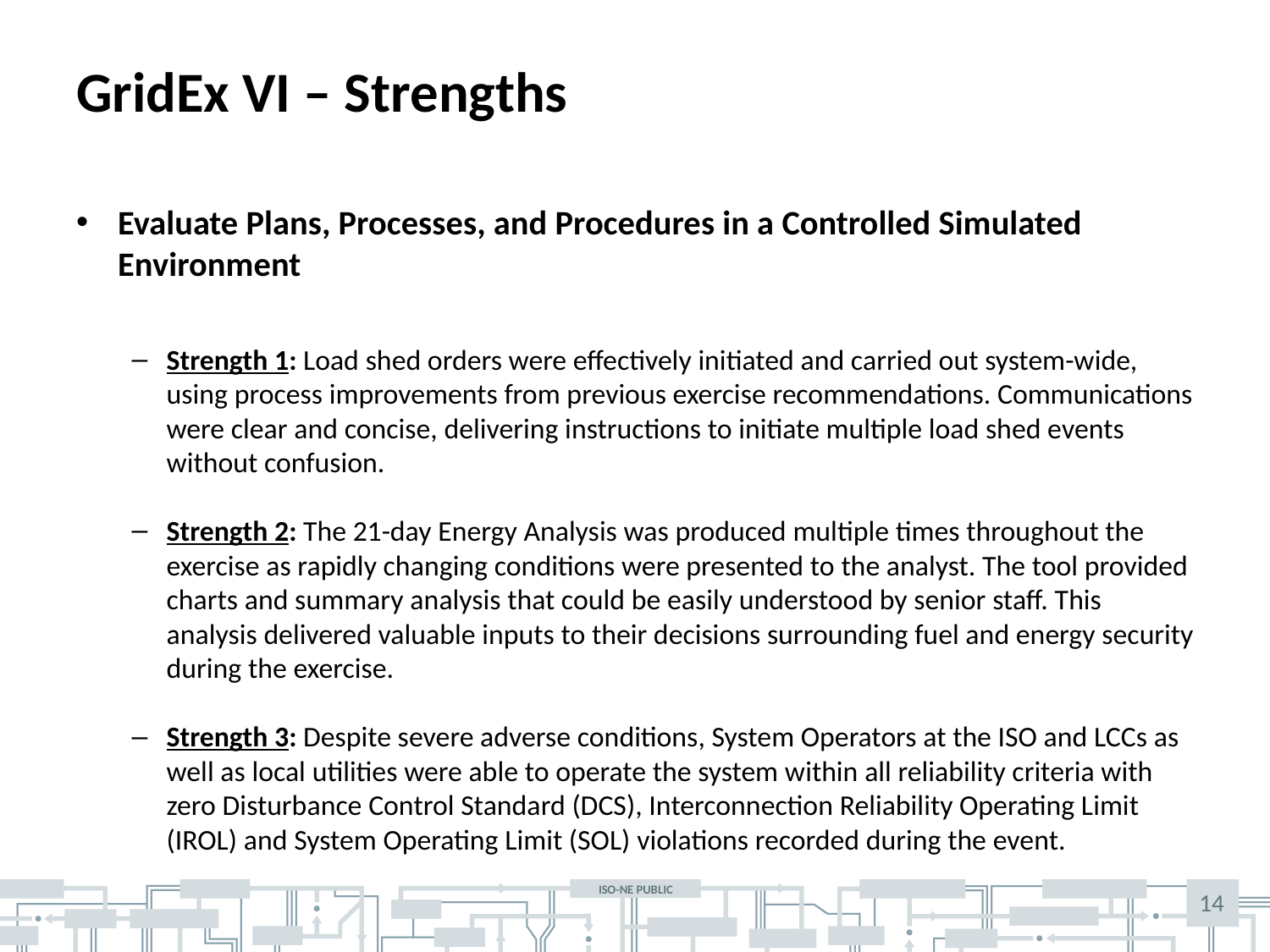

# GridEx VI – Strengths
Evaluate Plans, Processes, and Procedures in a Controlled Simulated Environment

Strength 1: Load shed orders were effectively initiated and carried out system-wide, using process improvements from previous exercise recommendations. Communications were clear and concise, delivering instructions to initiate multiple load shed events without confusion.

Strength 2: The 21-day Energy Analysis was produced multiple times throughout the exercise as rapidly changing conditions were presented to the analyst. The tool provided charts and summary analysis that could be easily understood by senior staff. This analysis delivered valuable inputs to their decisions surrounding fuel and energy security during the exercise.

Strength 3: Despite severe adverse conditions, System Operators at the ISO and LCCs as well as local utilities were able to operate the system within all reliability criteria with zero Disturbance Control Standard (DCS), Interconnection Reliability Operating Limit (IROL) and System Operating Limit (SOL) violations recorded during the event.

14